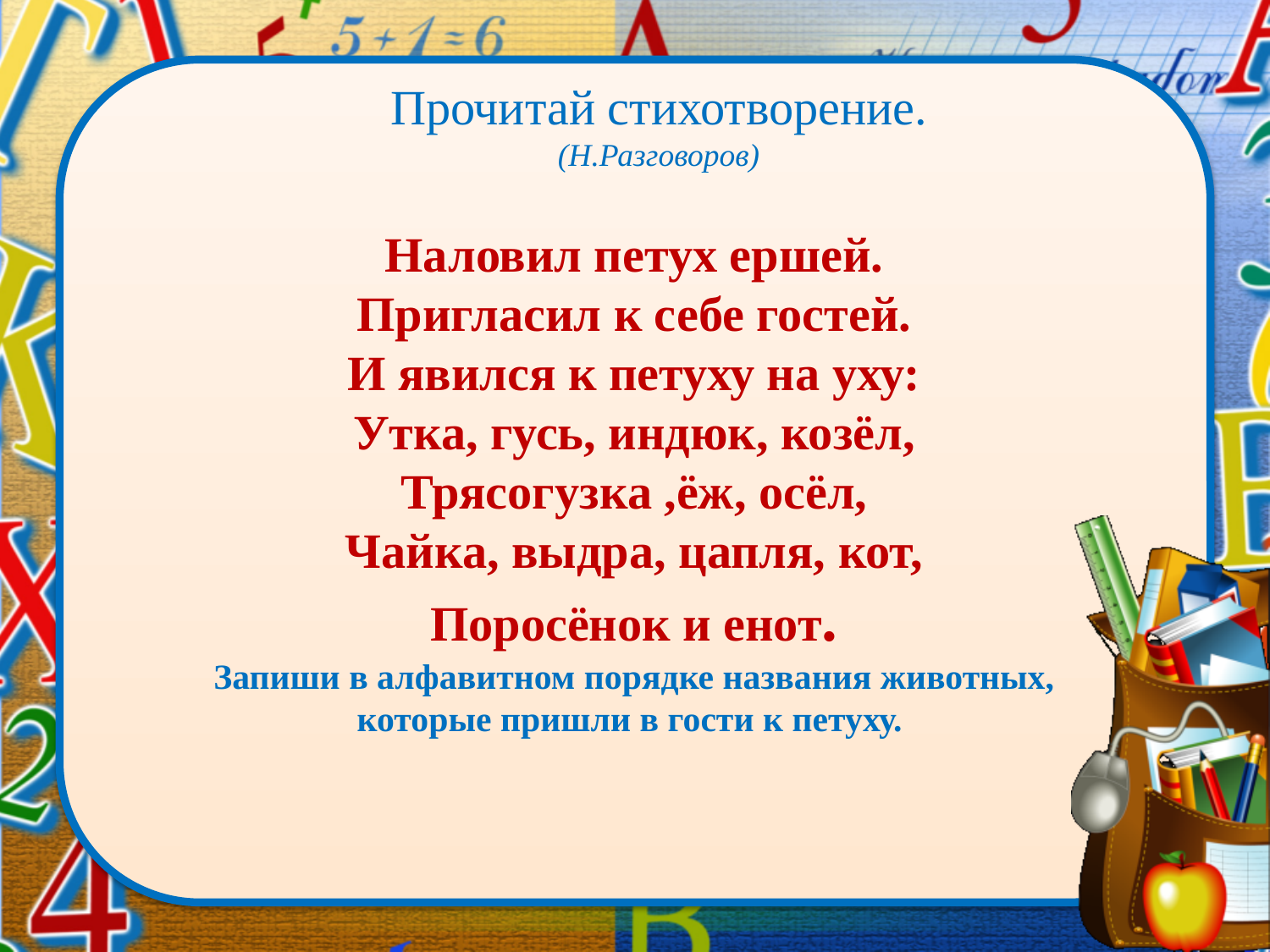

# Прочитай стихотворение. (Н.Разговоров)
Наловил петух ершей.
Пригласил к себе гостей.
И явился к петуху на уху:
Утка, гусь, индюк, козёл,
Трясогузка ,ёж, осёл,
Чайка, выдра, цапля, кот,
Поросёнок и енот.
Запиши в алфавитном порядке названия животных, которые пришли в гости к петуху.